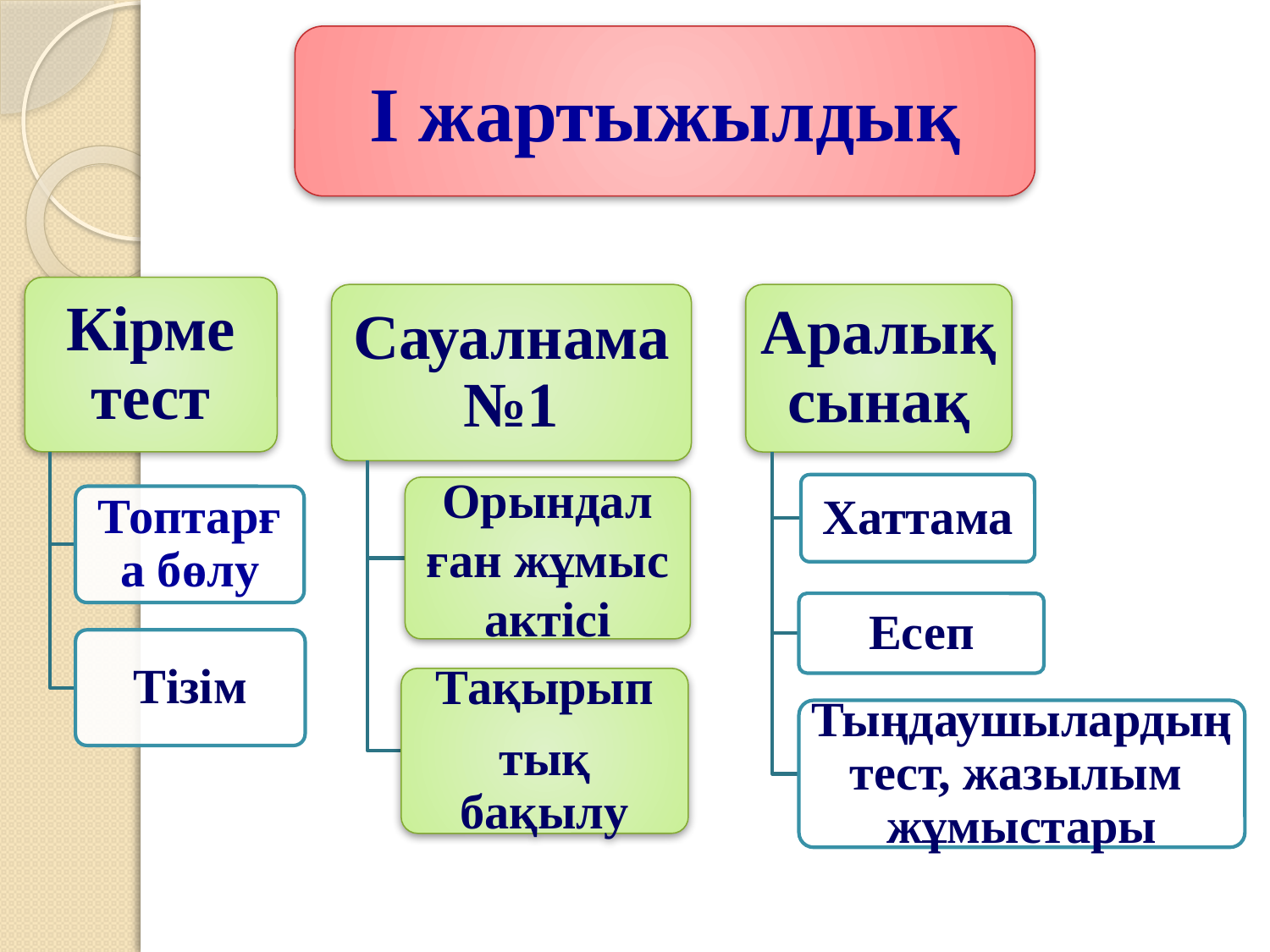

І жартыжылдық
Кірме тест
Топтарға бөлу
Тізім
Сауалнама №1
Тақырып
тық бақылу
Орындал
ған жұмыс актісі
Аралық сынақ
Хаттама
Есеп
Тыңдаушылардың тест, жазылым  жұмыстары